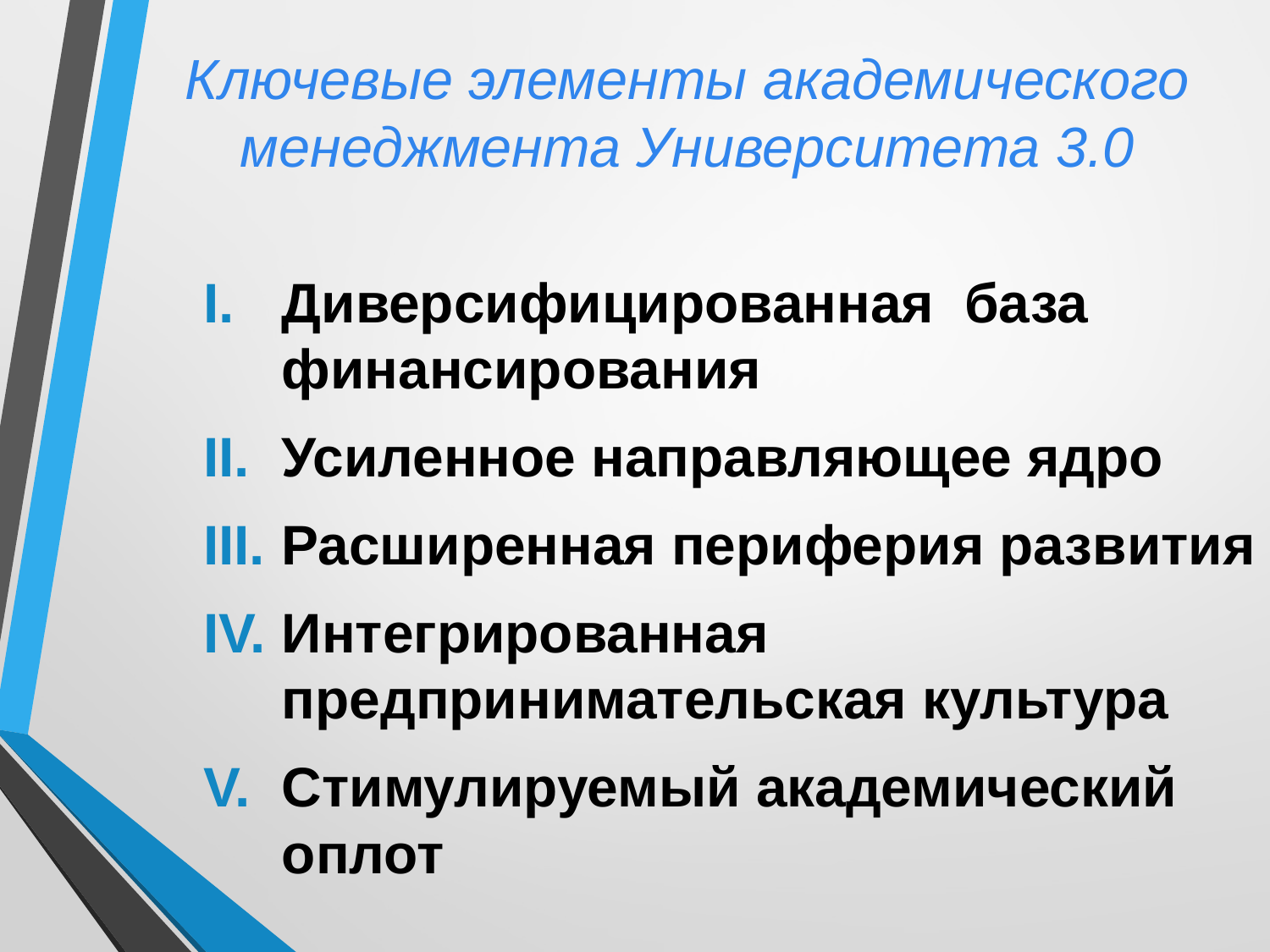

Ключевые элементы академического менеджмента Университета 3.0
Диверсифицированная  база финансирования
Усиленное направляющее ядро
Расширенная периферия развития
Интегрированная предпринимательская культура
Стимулируемый академический оплот